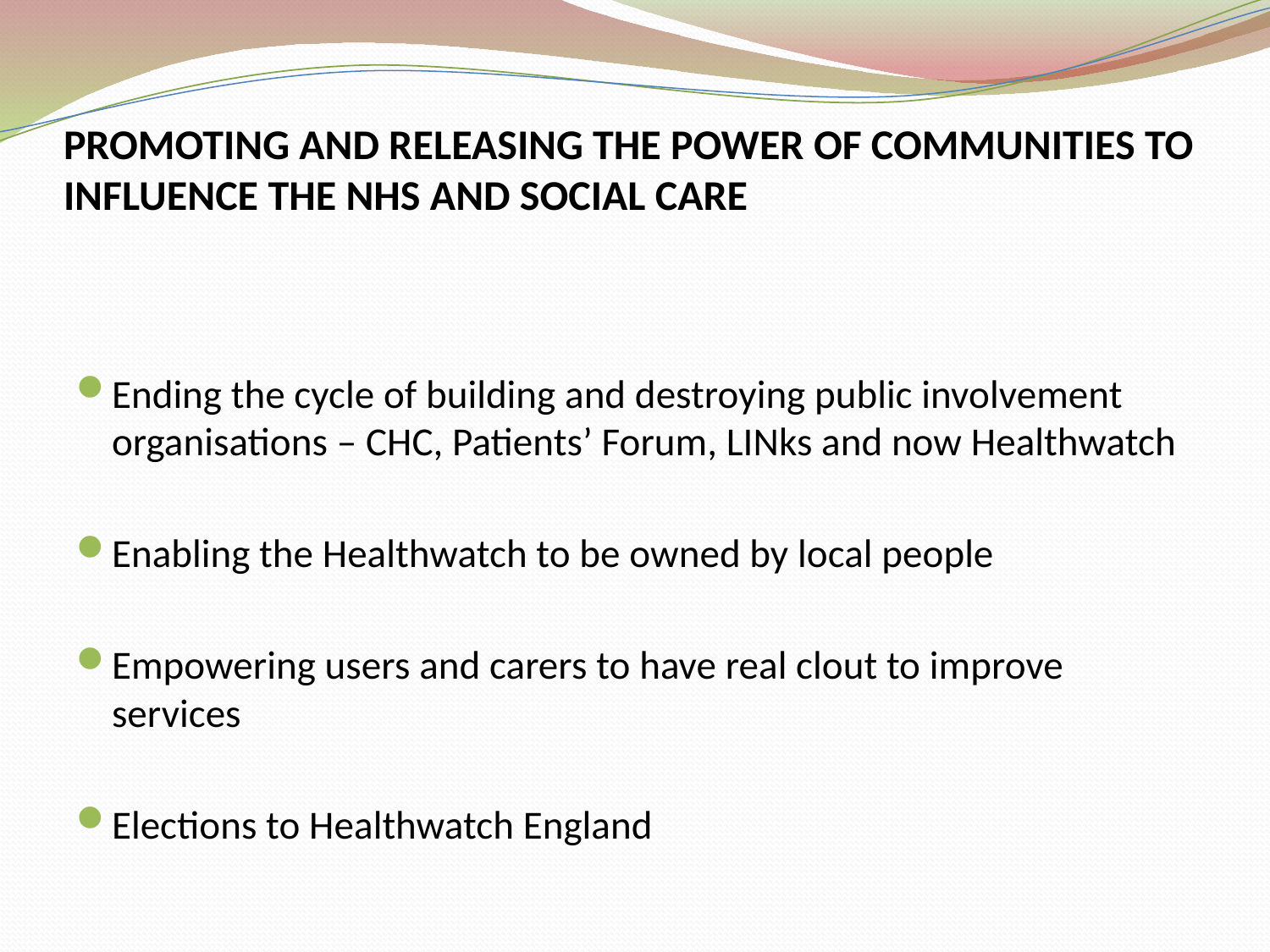

# PROMOTING AND RELEASING THE POWER OF COMMUNITIES TO INFLUENCE THE NHS AND SOCIAL CARE

Ending the cycle of building and destroying public involvement organisations – CHC, Patients’ Forum, LINks and now Healthwatch

Enabling the Healthwatch to be owned by local people

Empowering users and carers to have real clout to improve services

Elections to Healthwatch England